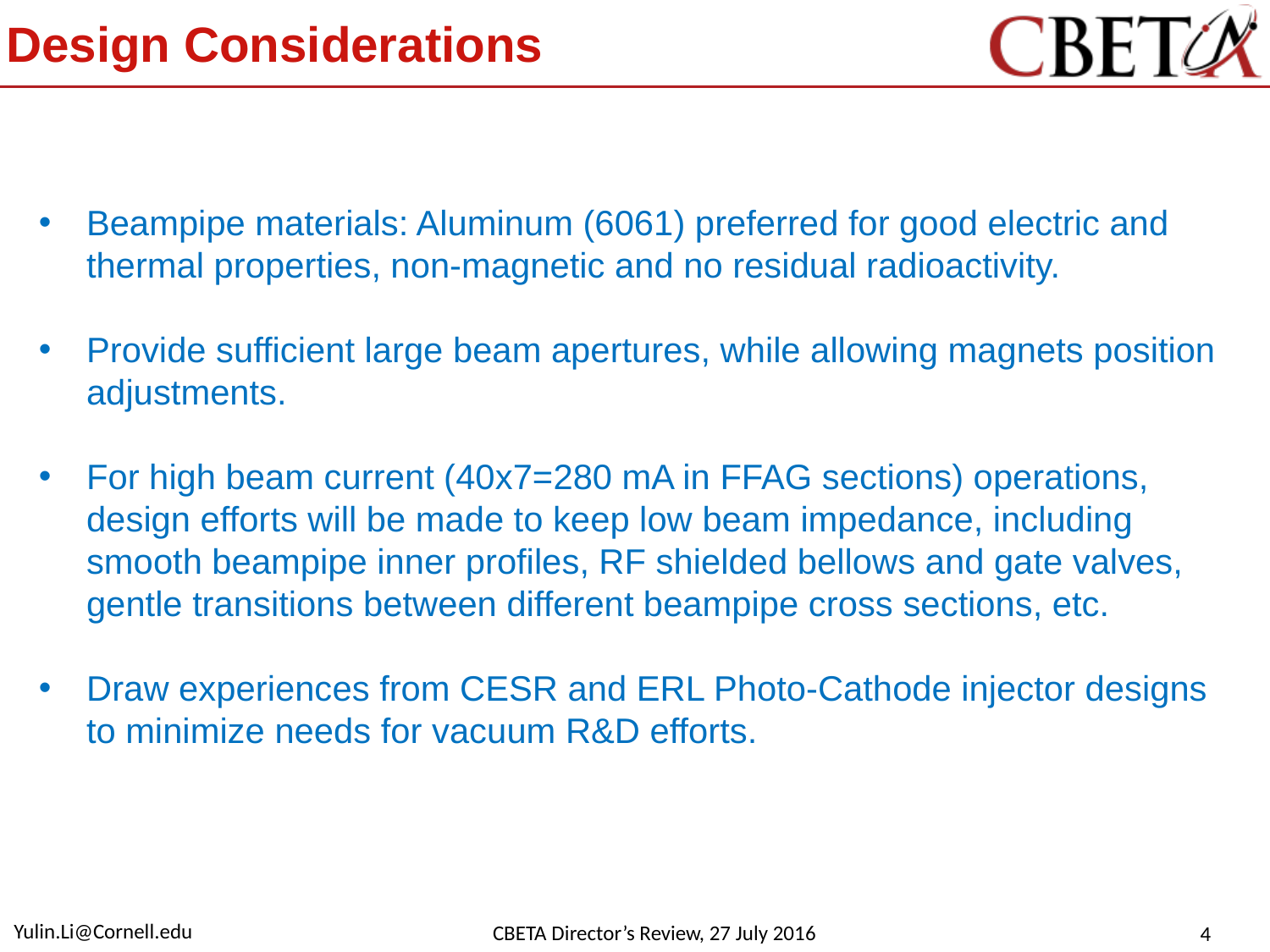

# Design Considerations
Beampipe materials: Aluminum (6061) preferred for good electric and thermal properties, non-magnetic and no residual radioactivity.
Provide sufficient large beam apertures, while allowing magnets position adjustments.
For high beam current (40x7=280 mA in FFAG sections) operations, design efforts will be made to keep low beam impedance, including smooth beampipe inner profiles, RF shielded bellows and gate valves, gentle transitions between different beampipe cross sections, etc.
Draw experiences from CESR and ERL Photo-Cathode injector designs to minimize needs for vacuum R&D efforts.